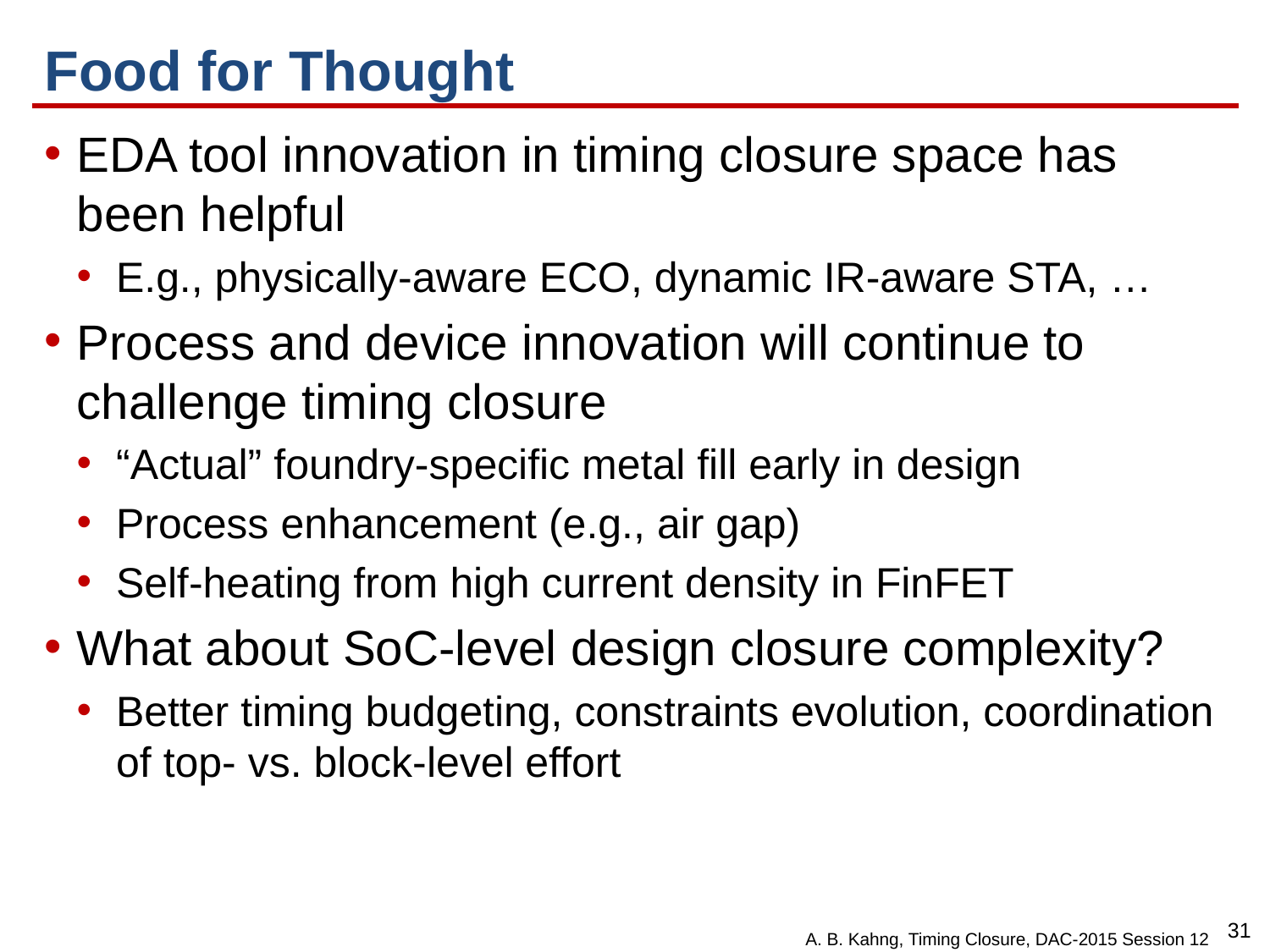

# Food for Thought
EDA tool innovation in timing closure space has been helpful
E.g., physically-aware ECO, dynamic IR-aware STA, …
Process and device innovation will continue to challenge timing closure
“Actual” foundry-specific metal fill early in design
Process enhancement (e.g., air gap)
Self-heating from high current density in FinFET
What about SoC-level design closure complexity?
Better timing budgeting, constraints evolution, coordination of top- vs. block-level effort